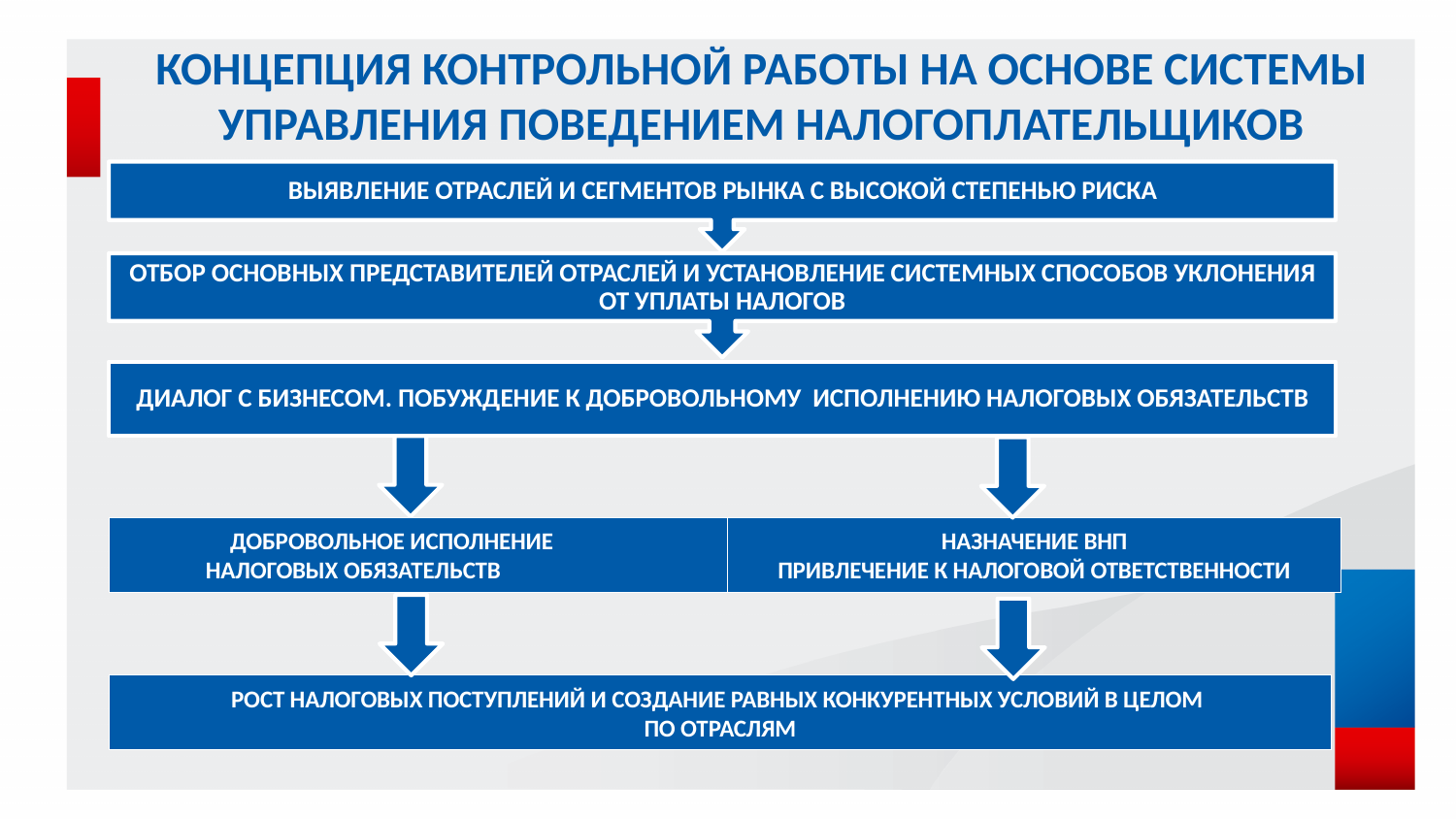

Диалог с бизнесом. Побуждение к доброволЬНОМУ  ИСПОЛНЕНИЮ НАЛОГОВЫХ ОБЯЗАТЕЛЬСТВ
Отбор основных представителей отраслей и установление системных способов уклонения от уплаты налогов
ВЫЯВЛЕНИЕ ОТРАСЛЕЙ И СЕГМЕНТОВ РЫНКА С ВЫСОКОЙ СТЕПЕНЬЮ РИСКА
# Концепция контрольной работы на основе системы управления поведением налогоплательщиков

НАЗНАЧЕНИЕ ВНП
ПРИВЛЕЧЕНИЕ К НАЛОГОВОЙ ОТВЕТСТВЕННОСТИ
ДОБРОВОЛЬНОЕ ИСПОЛНЕНИЕ
               НАЛОГОВЫХ ОБЯЗАТЕЛЬСТВ

РОСТ НАЛОГОВЫХ ПОСТУПЛЕНИЙ И СОЗДАНИЕ РАВНЫХ КОНКУРЕНТНЫХ УСЛОВИЙ В ЦЕЛОМ
ПО ОТРАСЛЯМ